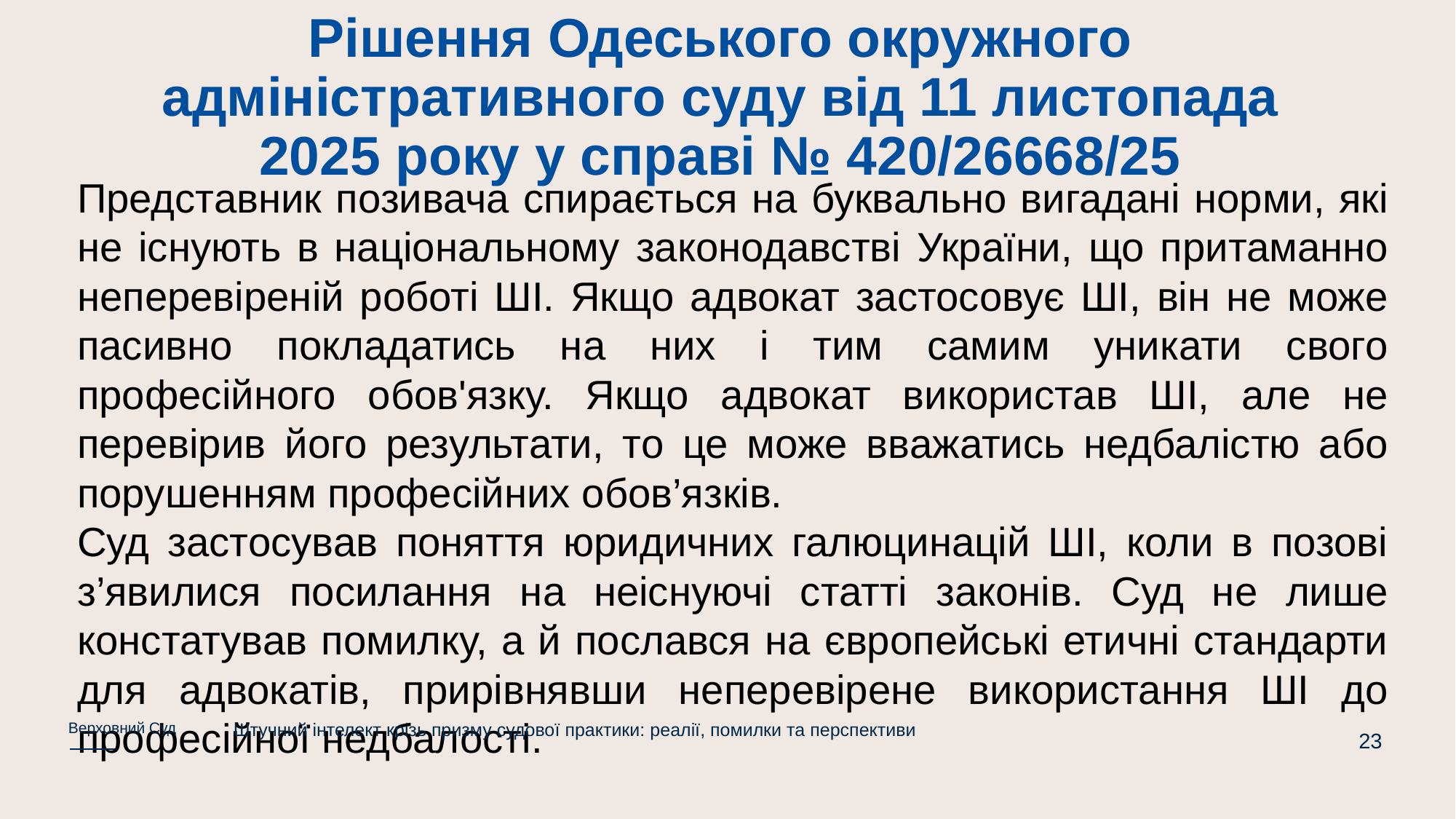

# Рішення Одеського окружного адміністративного суду від 11 листопада 2025 року у справі № 420/26668/25
Представник позивача спирається на буквально вигадані норми, які не існують в національному законодавстві України, що притаманно неперевіреній роботі ШІ. Якщо адвокат застосовує ШІ, він не може пасивно покладатись на них і тим самим уникати свого професійного обов'язку. Якщо адвокат використав ШІ, але не перевірив його результати, то це може вважатись недбалістю або порушенням професійних обов’язків.
Суд застосував поняття юридичних галюцинацій ШІ, коли в позові з’явилися посилання на неіснуючі статті законів. Суд не лише констатував помилку, а й послався на європейські етичні стандарти для адвокатів, прирівнявши неперевірене використання ШІ до професійної недбалості.
Штучний інтелект крізь призму судової практики: реалії, помилки та перспективи
Верховний Суд
23